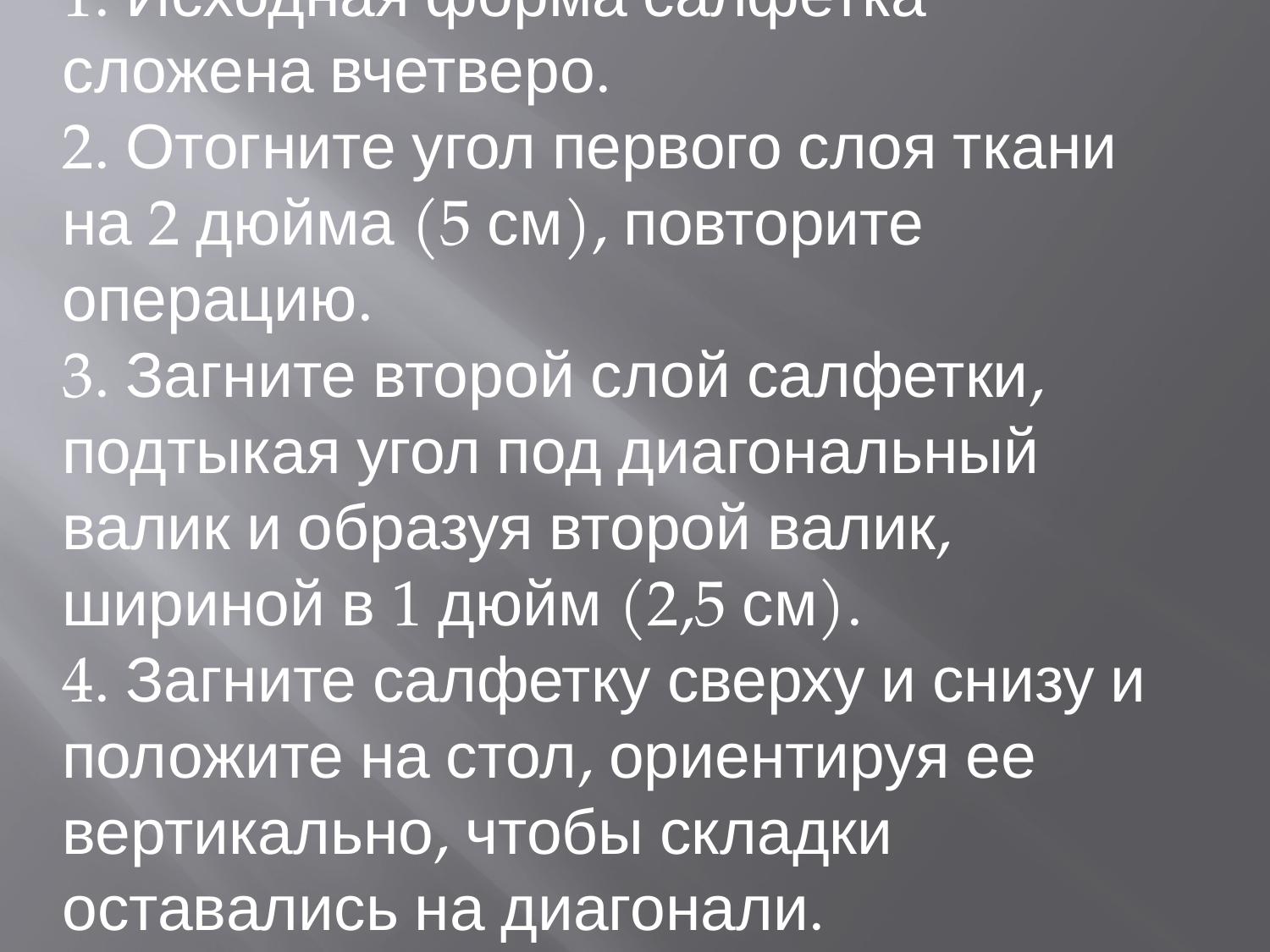

1. Исходная форма салфетка сложена вчетверо.
2. Отогните угол первого слоя ткани на 2 дюйма (5 см), повторите операцию.
3. Загните второй слой салфетки, подтыкая угол под диагональный валик и образуя второй валик, шириной в 1 дюйм (2,5 см).
4. Загните салфетку сверху и снизу и положите на стол, ориентируя ее вертикально, чтобы складки оставались на диагонали.